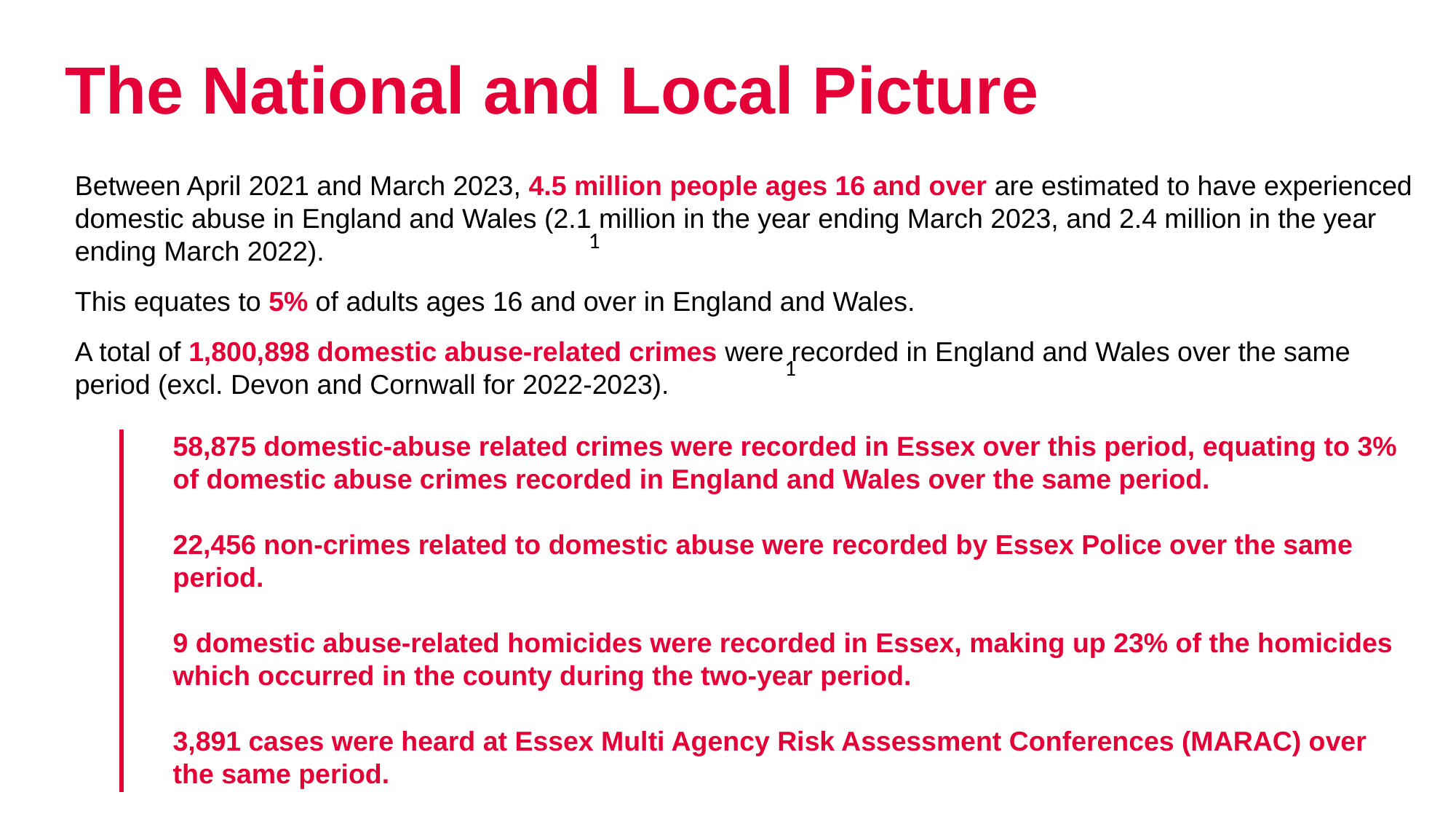

The National and Local Picture
Between April 2021 and March 2023, 4.5 million people ages 16 and over are estimated to have experienced domestic abuse in England and Wales (2.1 million in the year ending March 2023, and 2.4 million in the year ending March 2022).
This equates to 5% of adults ages 16 and over in England and Wales.
A total of 1,800,898 domestic abuse-related crimes were recorded in England and Wales over the same period (excl. Devon and Cornwall for 2022-2023).

1
1
58,875 domestic-abuse related crimes were recorded in Essex over this period, equating to 3% of domestic abuse crimes recorded in England and Wales over the same period.
22,456 non-crimes related to domestic abuse were recorded by Essex Police over the same period.

9 domestic abuse-related homicides were recorded in Essex, making up 23% of the homicides which occurred in the county during the two-year period.

3,891 cases were heard at Essex Multi Agency Risk Assessment Conferences (MARAC) over the same period.